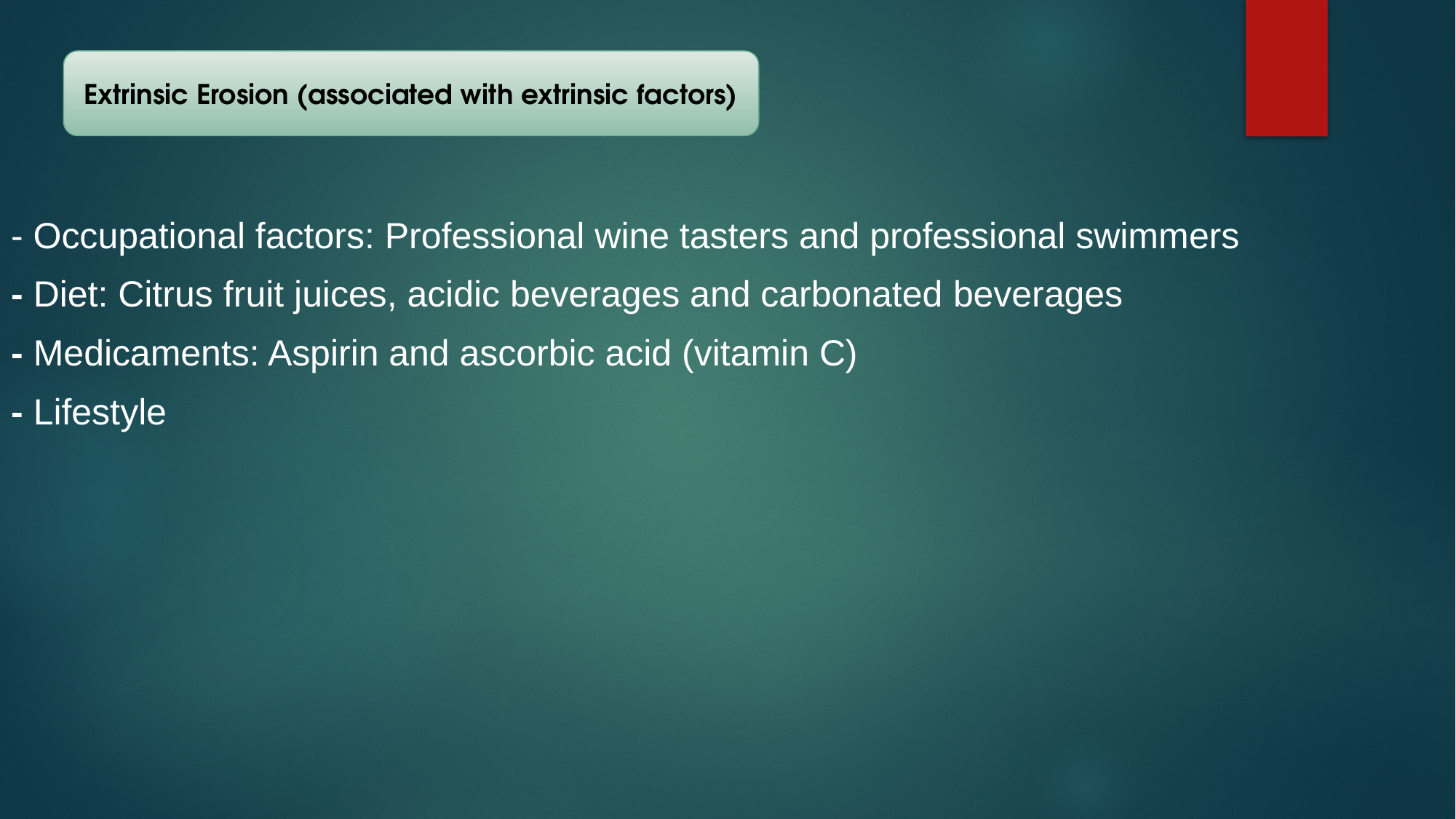

- Occupational factors: Professional wine tasters and professional swimmers
- Diet: Citrus fruit juices, acidic beverages and carbonated beverages
- Medicaments: Aspirin and ascorbic acid (vitamin C)
- Lifestyle
Extrinsic Erosion (associated with extrinsic factors)